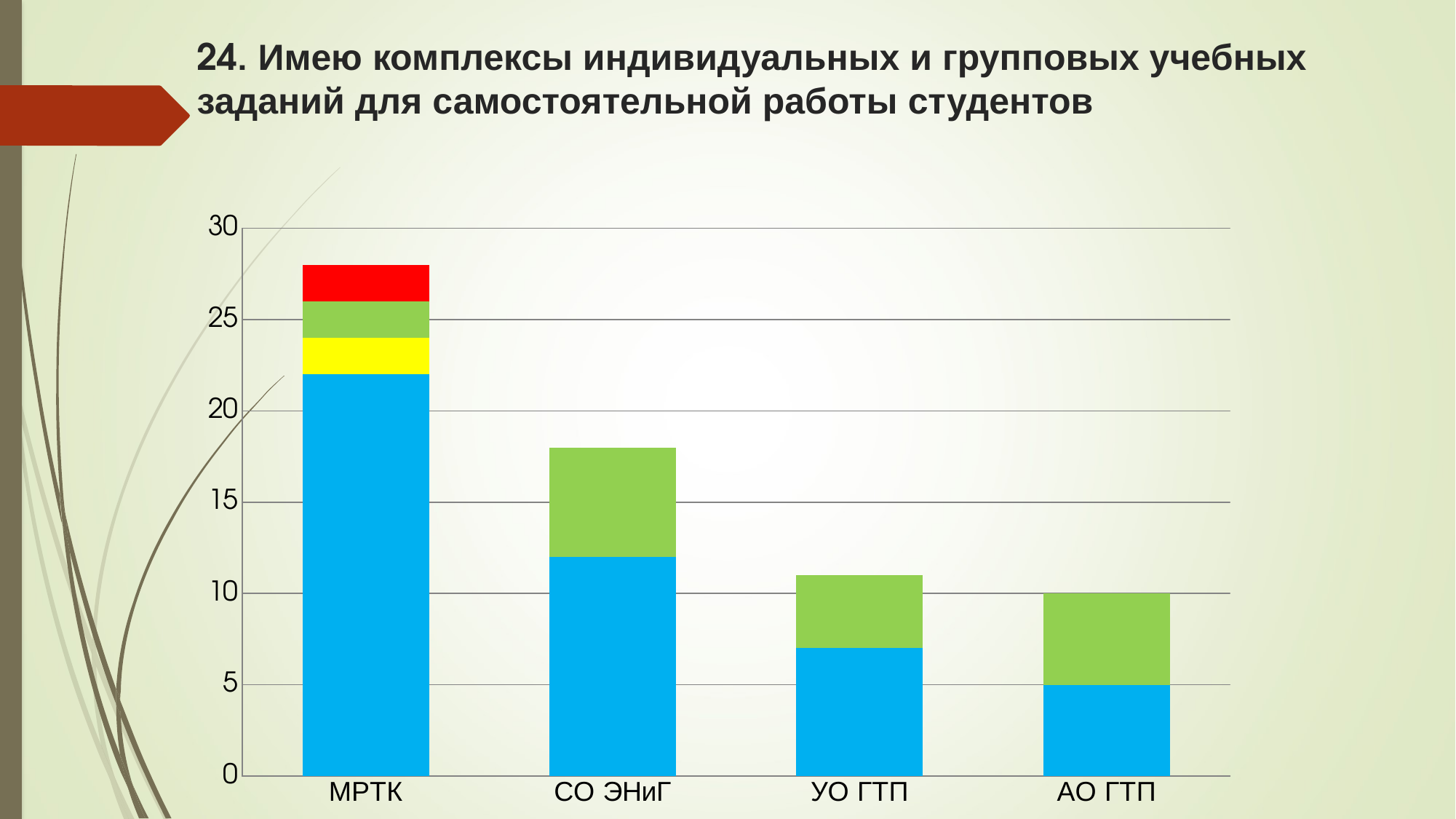

# 24. Имею комплексы индивидуальных и групповых учебных заданий для самостоятельной работы студентов

### Chart

| Category | Да | Нет | Скорее да, чем нет | Скорее нет, чем да |
|---|---|---|---|---|
| МРТК | 22.0 | 2.0 | 2.0 | 2.0 |
| СО ЭНиГ | 12.0 | 0.0 | 6.0 | 0.0 |
| УО ГТП | 7.0 | 0.0 | 4.0 | 0.0 |
| АО ГТП | 5.0 | 0.0 | 5.0 | 0.0 |